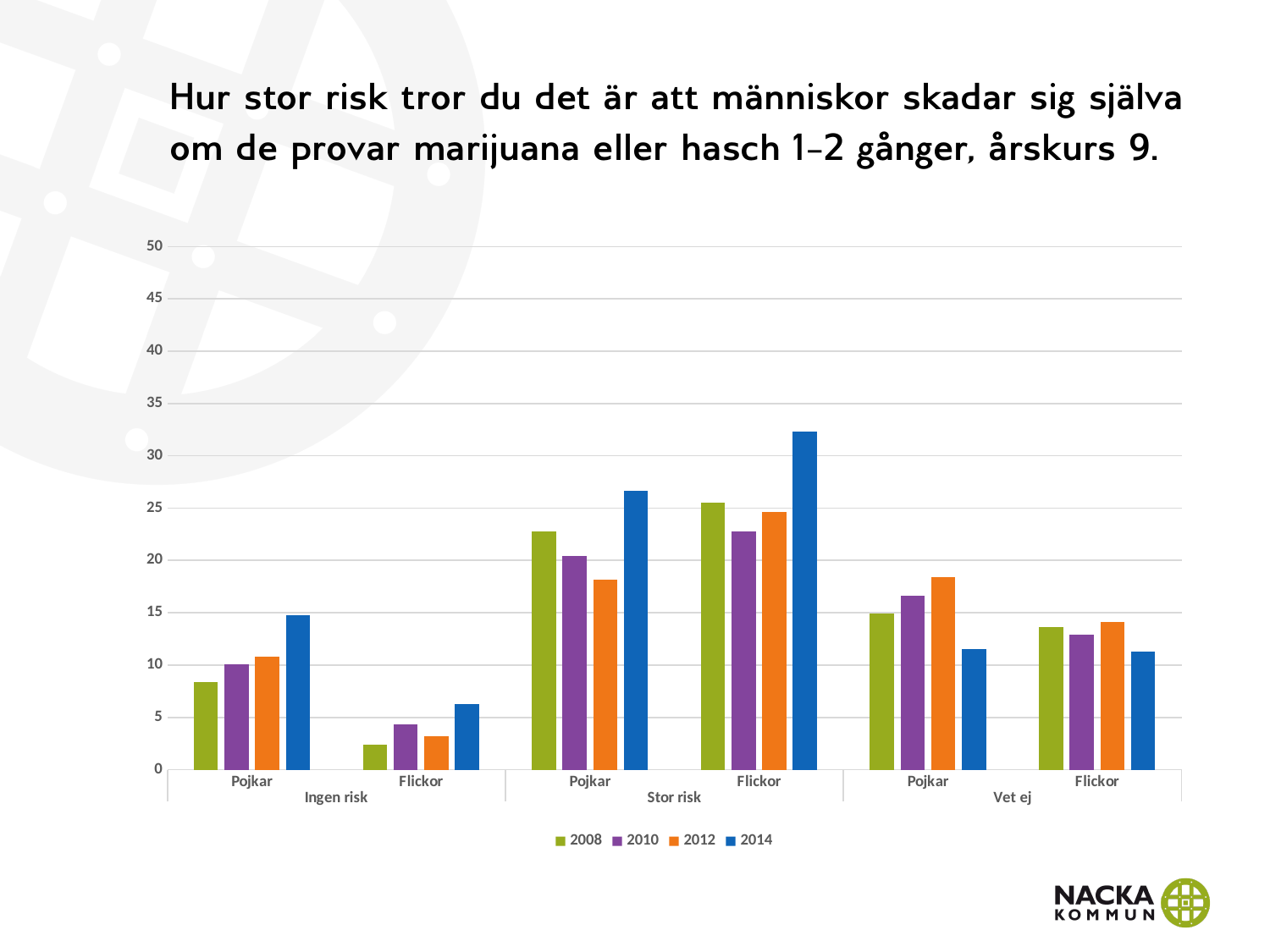

# Hur stor risk tror du det är att människor skadar sig själva om de provar marijuana eller hasch 1–2 gånger, årskurs 9.

### Chart

| Category | 2008 | 2010 | 2012 | 2014 |
|---|---|---|---|---|
| Pojkar | 8.4 | 10.1 | 10.8 | 14.7497958193126 |
| Flickor | 2.4 | 4.3 | 3.2 | 6.27177701134633 |
| Pojkar | 22.8 | 20.4 | 18.2 | 26.6414295568394 |
| Flickor | 25.5 | 22.8 | 24.6 | 32.3010957960831 |
| Pojkar | 14.9 | 16.6 | 18.4 | 11.5197559055231 |
| Flickor | 13.6 | 12.9 | 14.1 | 11.3103071376898 |